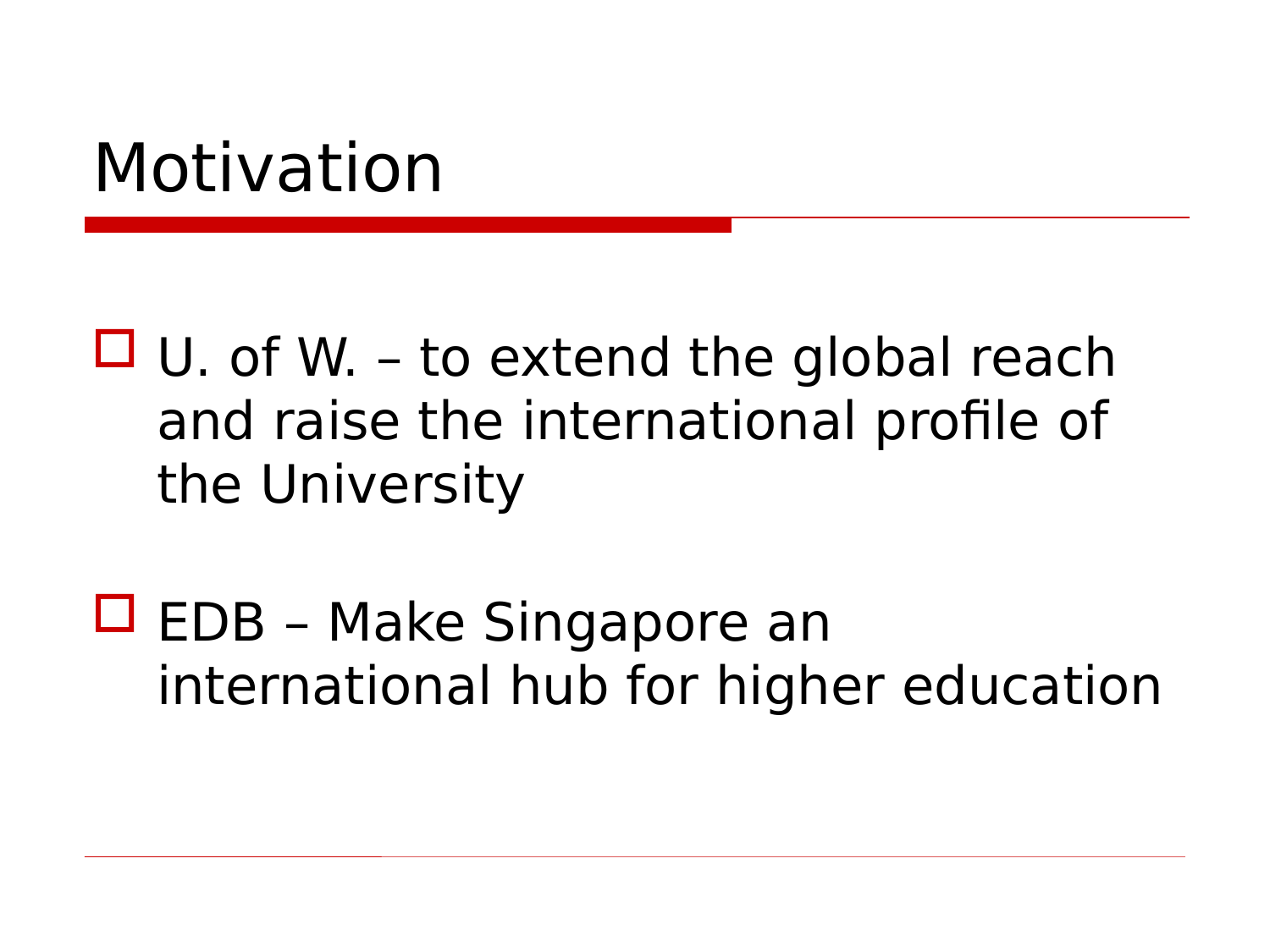

# Motivation

U. of W. – to extend the global reach and raise the international profile of the University
EDB – Make Singapore an international hub for higher education